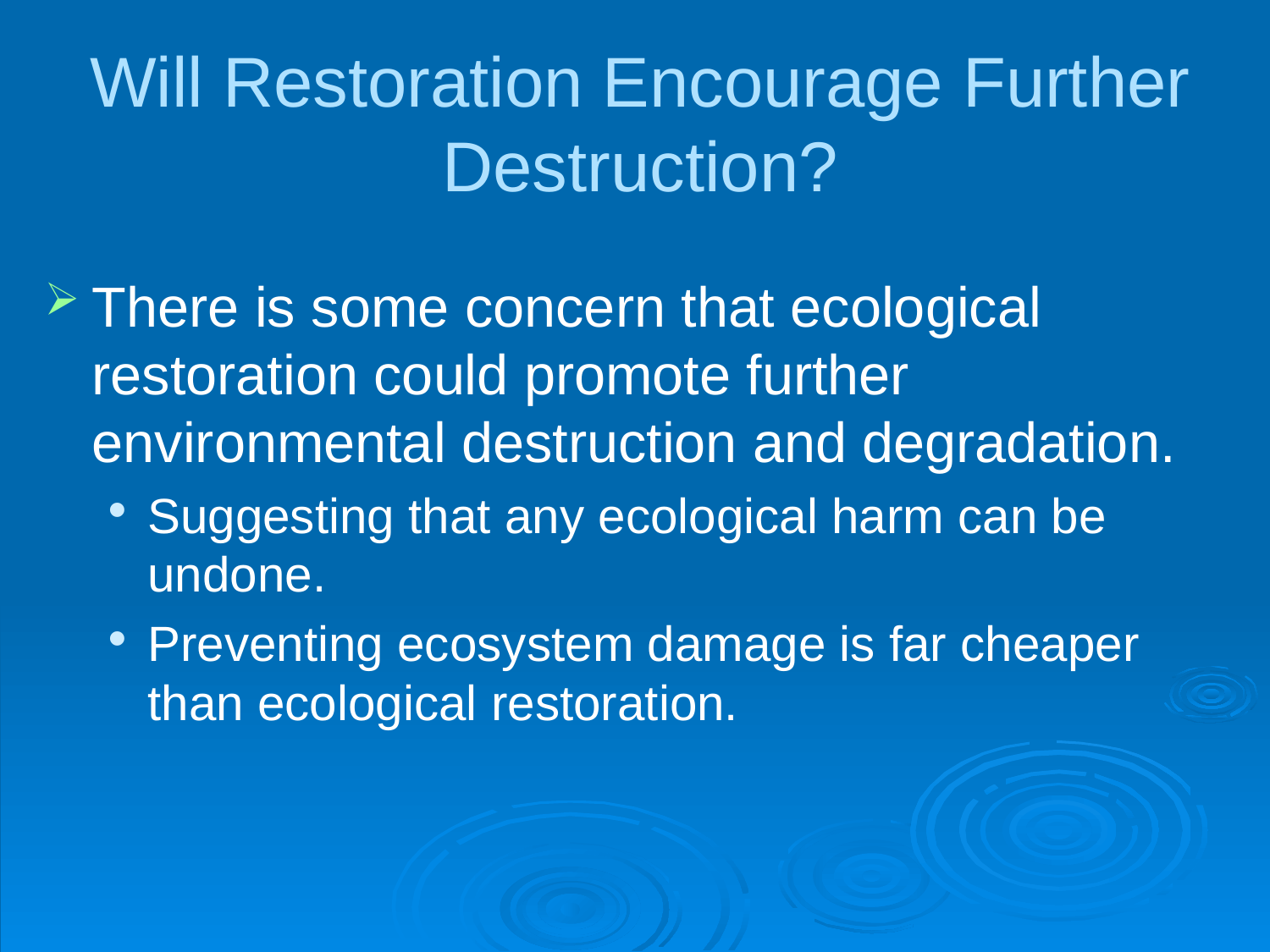

# Will Restoration Encourage Further Destruction?
There is some concern that ecological restoration could promote further environmental destruction and degradation.
Suggesting that any ecological harm can be undone.
Preventing ecosystem damage is far cheaper than ecological restoration.